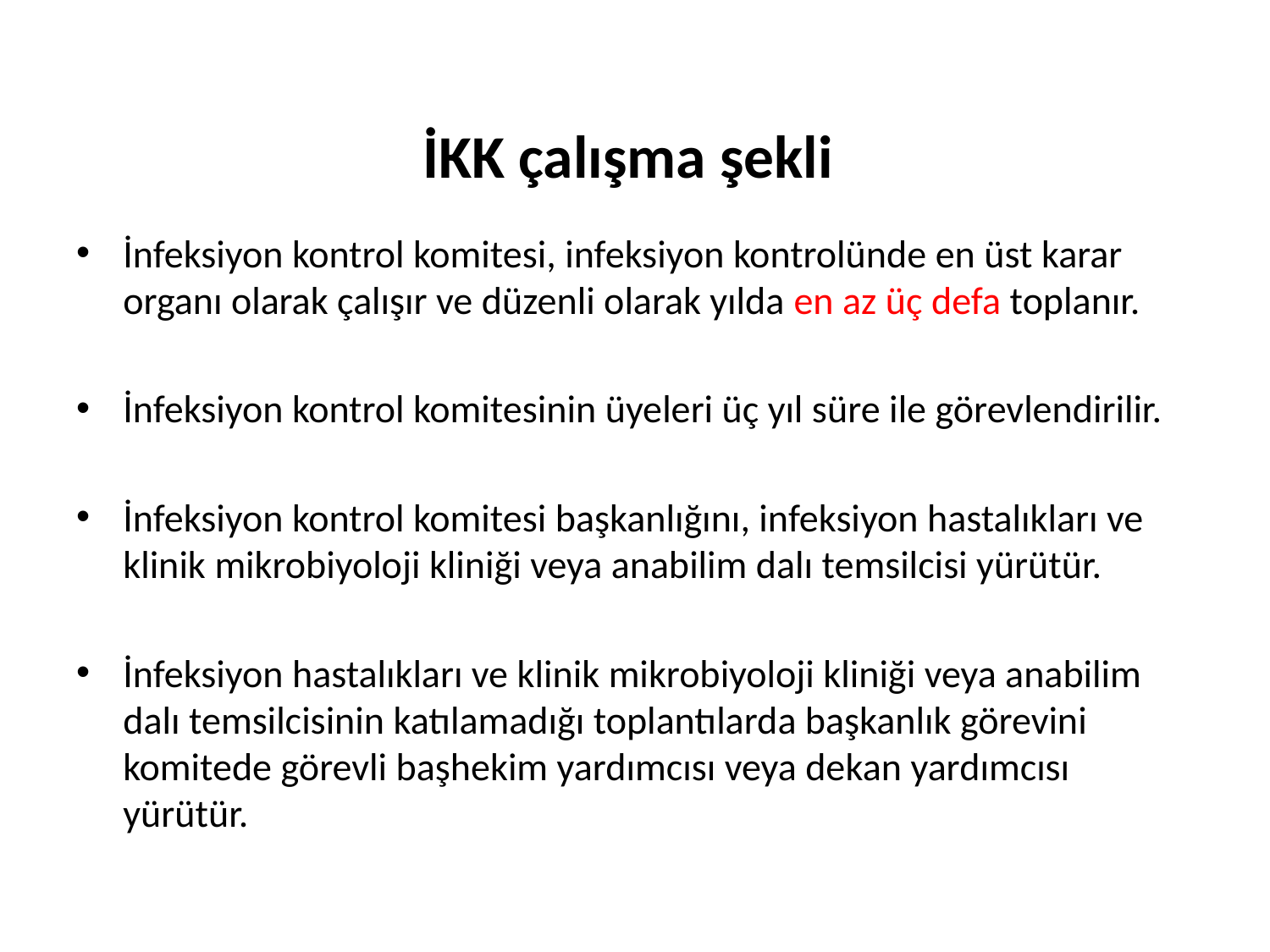

# İKK çalışma şekli
İnfeksiyon kontrol komitesi, infeksiyon kontrolünde en üst karar organı olarak çalışır ve düzenli olarak yılda en az üç defa toplanır.

İnfeksiyon kontrol komitesinin üyeleri üç yıl süre ile görevlendirilir.

İnfeksiyon kontrol komitesi başkanlığını, infeksiyon hastalıkları ve klinik mikrobiyoloji kliniği veya anabilim dalı temsilcisi yürütür.

İnfeksiyon hastalıkları ve klinik mikrobiyoloji kliniği veya anabilim dalı temsilcisinin katılamadığı toplantılarda başkanlık görevini komitede görevli başhekim yardımcısı veya dekan yardımcısı yürütür.